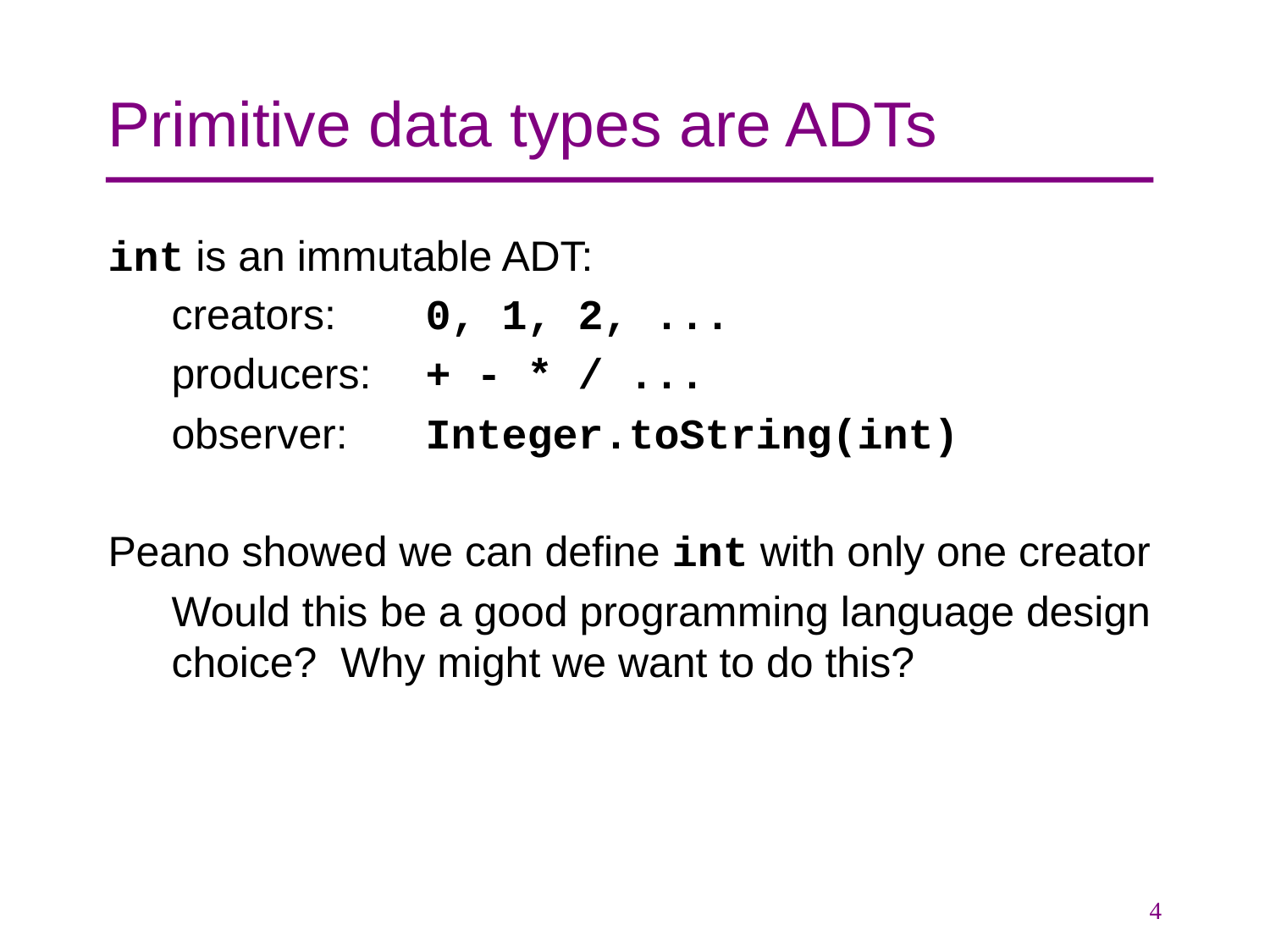

# Primitive data types are ADTs
int is an immutable ADT:
creators:  	0, 1, 2, ...
producers:  	+ - * / ...
observer: 	Integer.toString(int)

Peano showed we can define int with only one creator
Would this be a good programming language design choice?  Why might we want to do this?
4